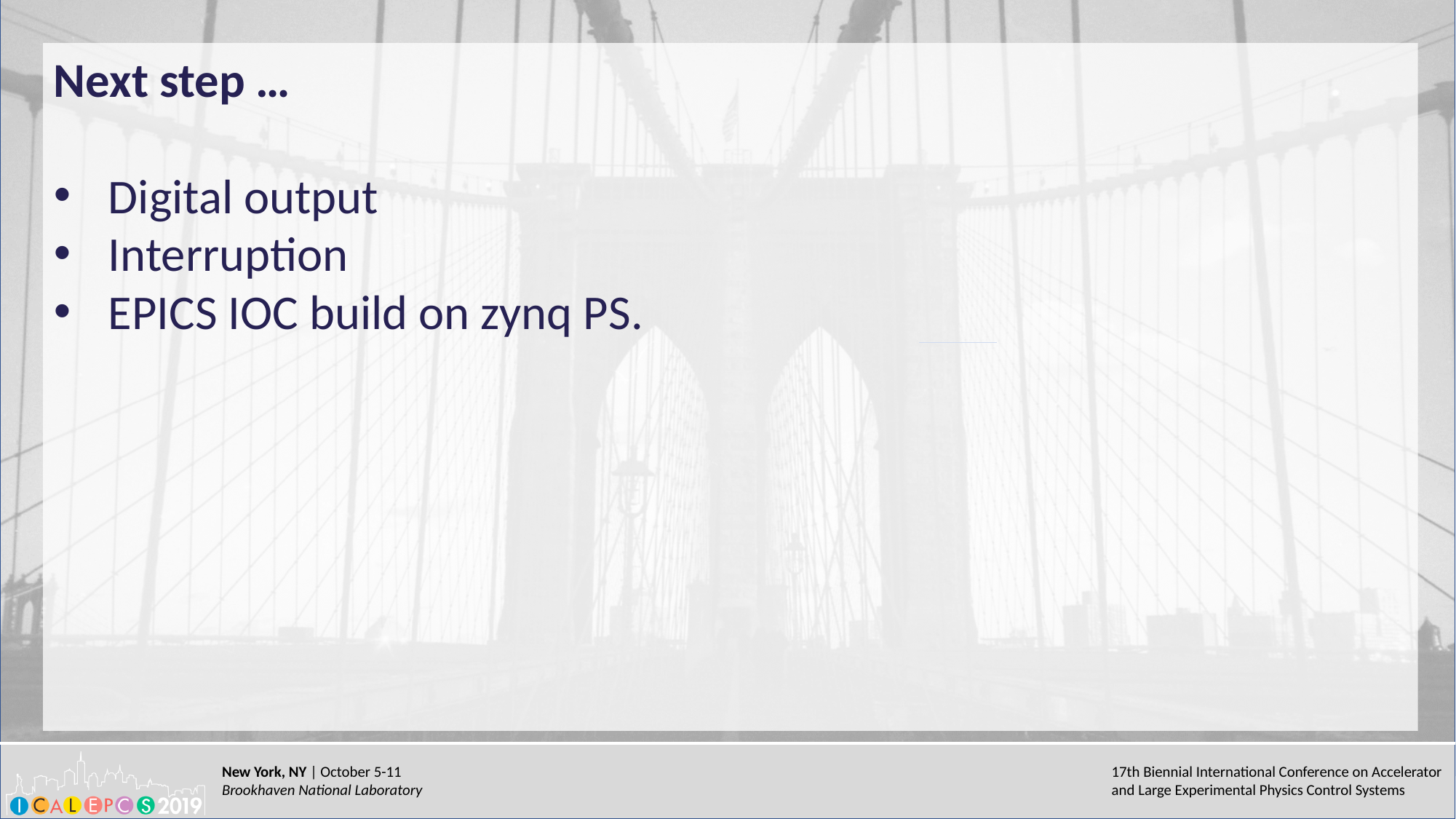

Next step …

Digital output
Interruption
EPICS IOC build on zynq PS.